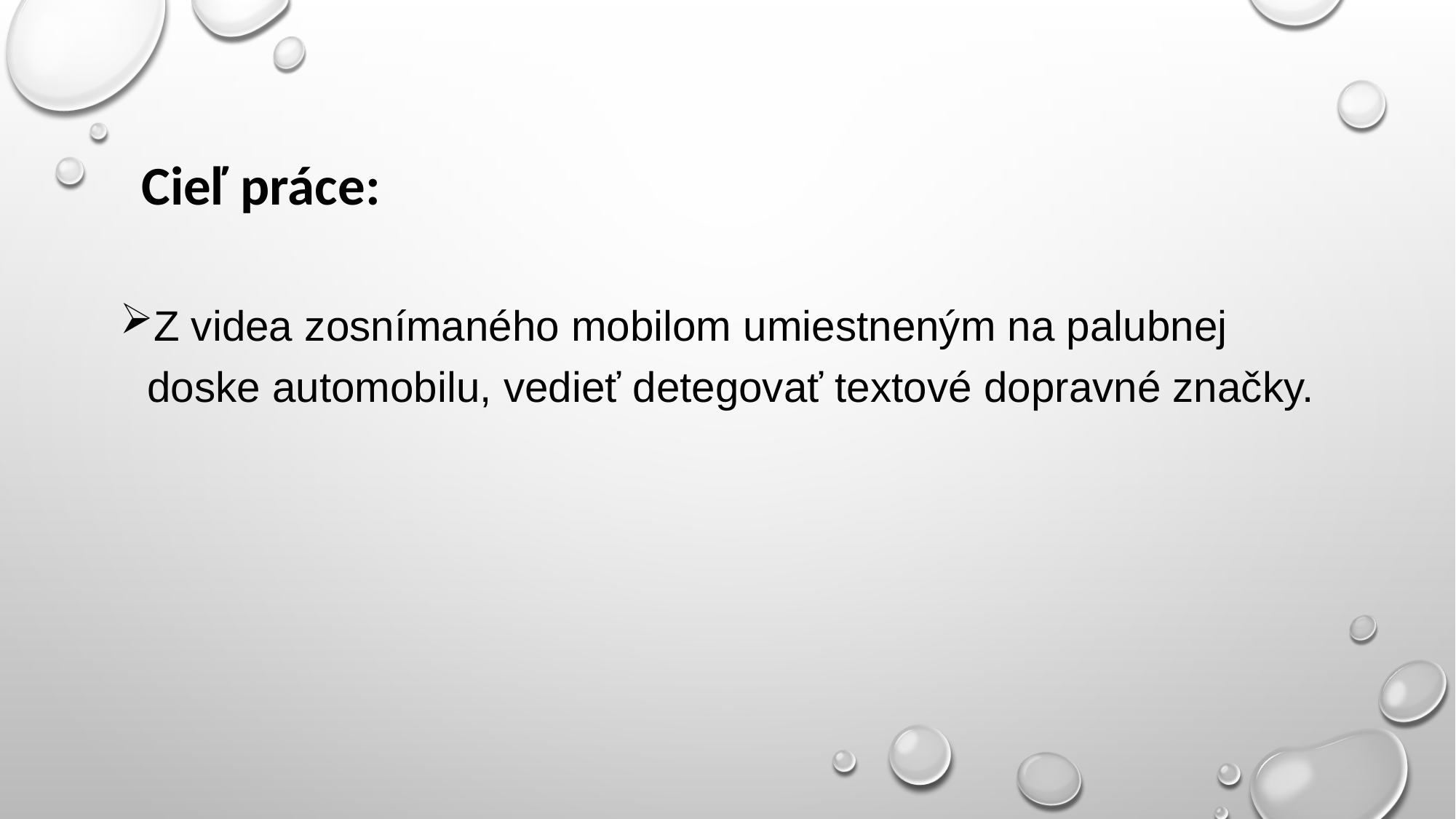

# Cieľ práce:
Z videa zosnímaného mobilom umiestneným na palubnej doske automobilu, vedieť detegovať textové dopravné značky.